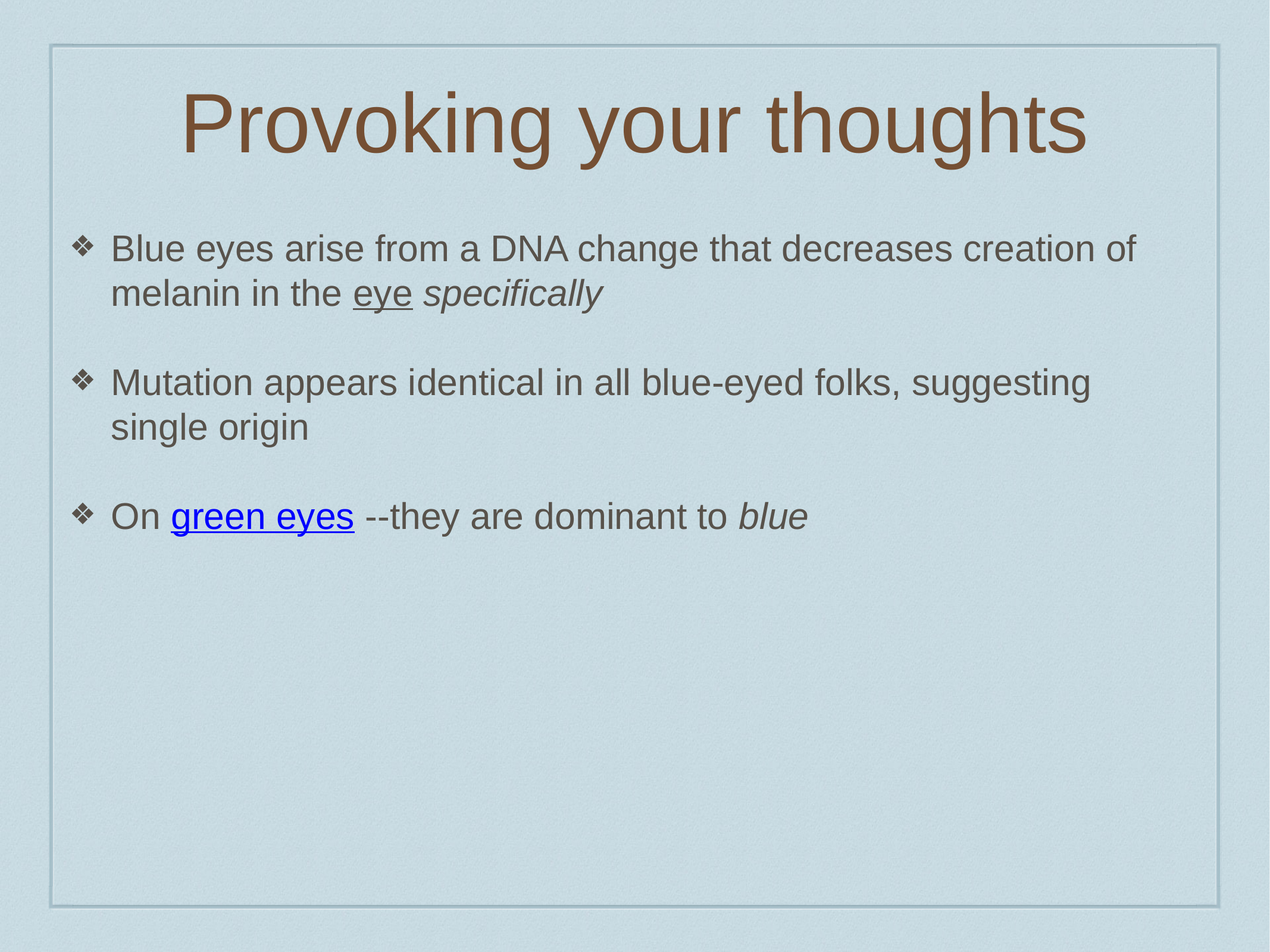

20
# Provoking your thoughts
Blue eyes arise from a DNA change that decreases creation of melanin in the eye specifically
Mutation appears identical in all blue-eyed folks, suggesting single origin
On green eyes --they are dominant to blue